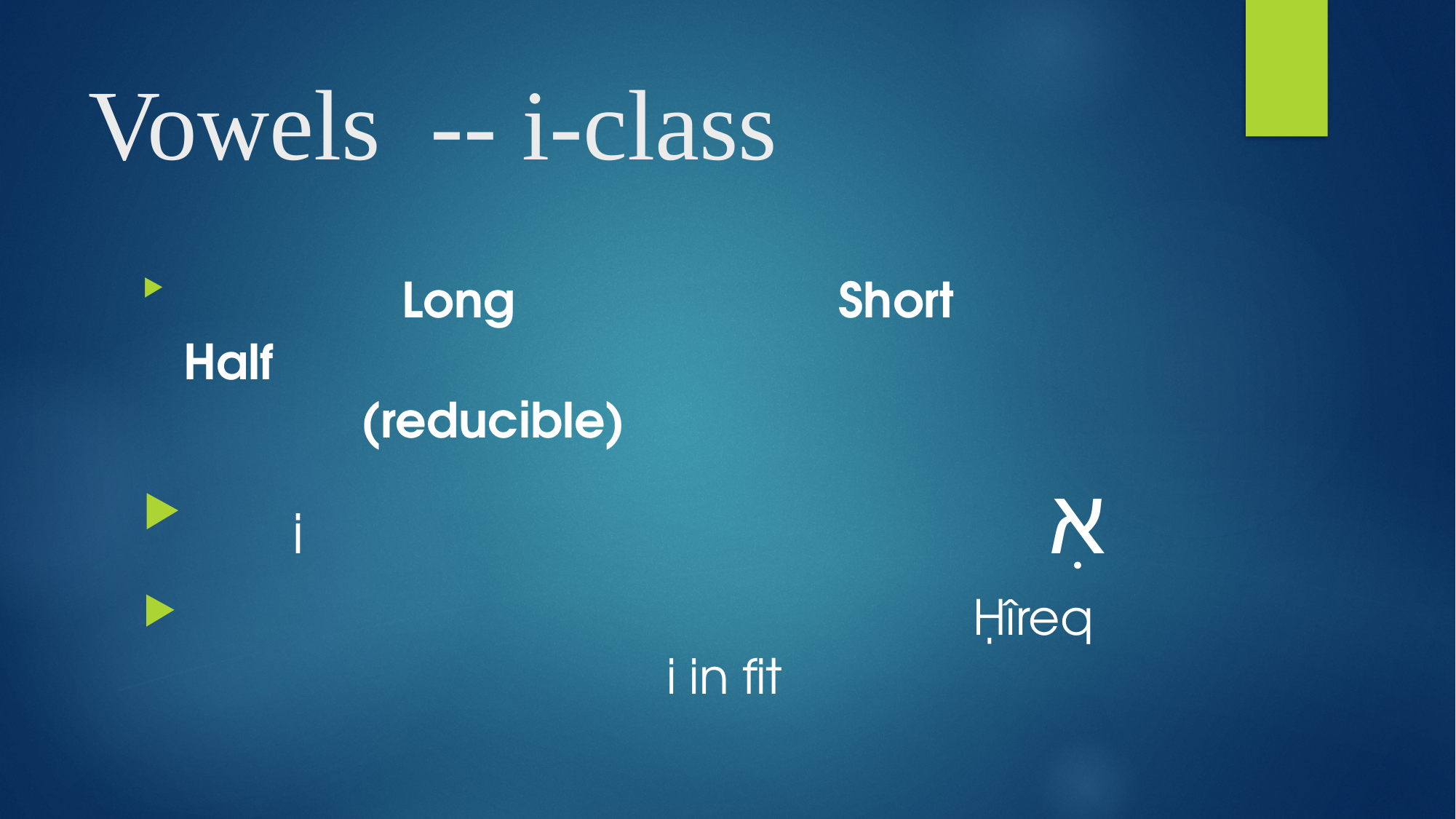

# Vowels  -- i-class
               	Long 			Short	 		Half
 	     (reducible)
	i			          	    אִ
 					     	          Ḥîreq
                                    i in fit